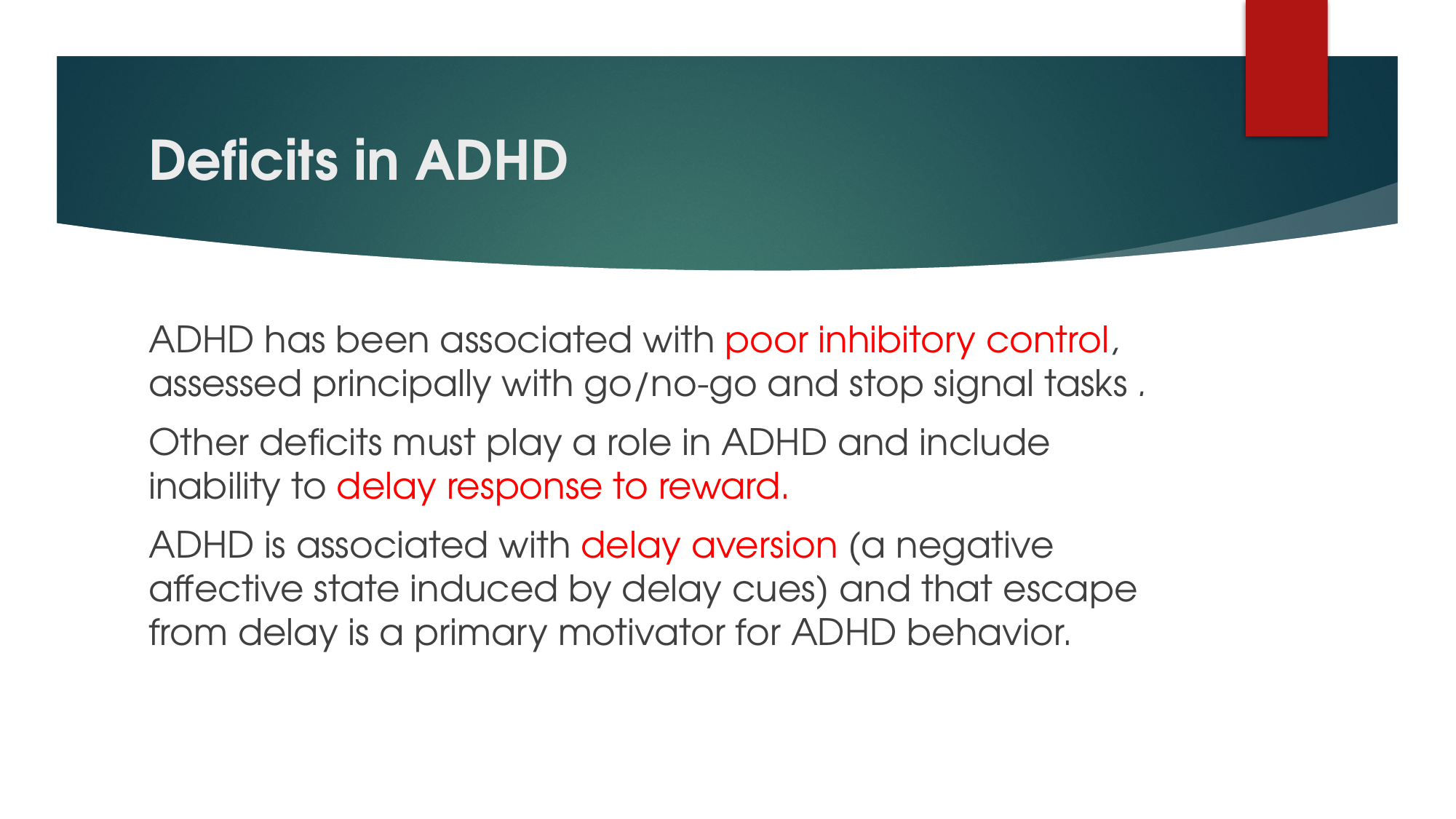

# Deficits in ADHD
ADHD has been associated with poor inhibitory control, assessed principally with go/no-go and stop signal tasks .
Other deficits must play a role in ADHD and include inability to delay response to reward.
ADHD is associated with delay aversion (a negative affective state induced by delay cues) and that escape from delay is a primary motivator for ADHD behavior.